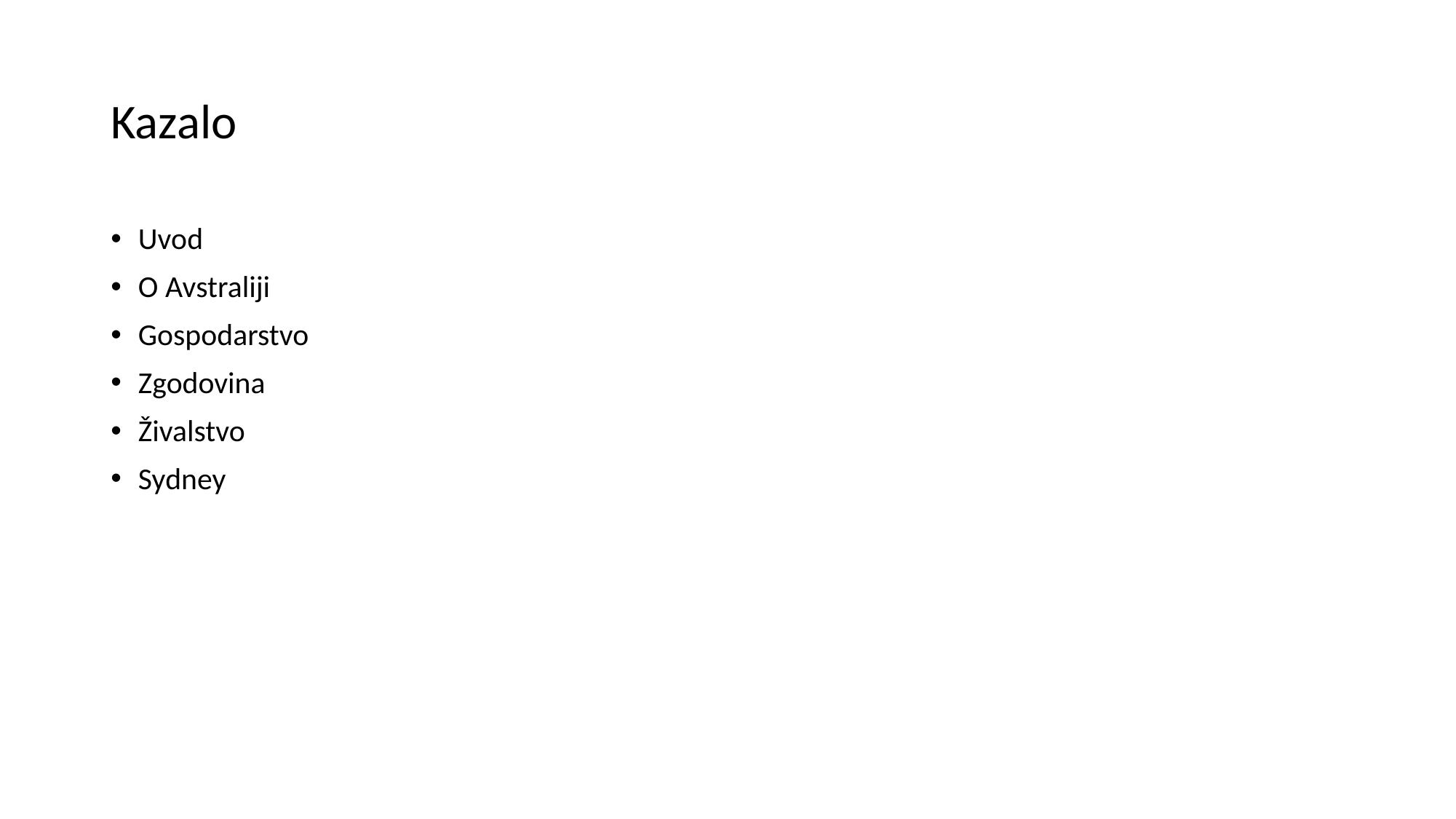

# Kazalo
Uvod
O Avstraliji
Gospodarstvo
Zgodovina
Živalstvo
Sydney